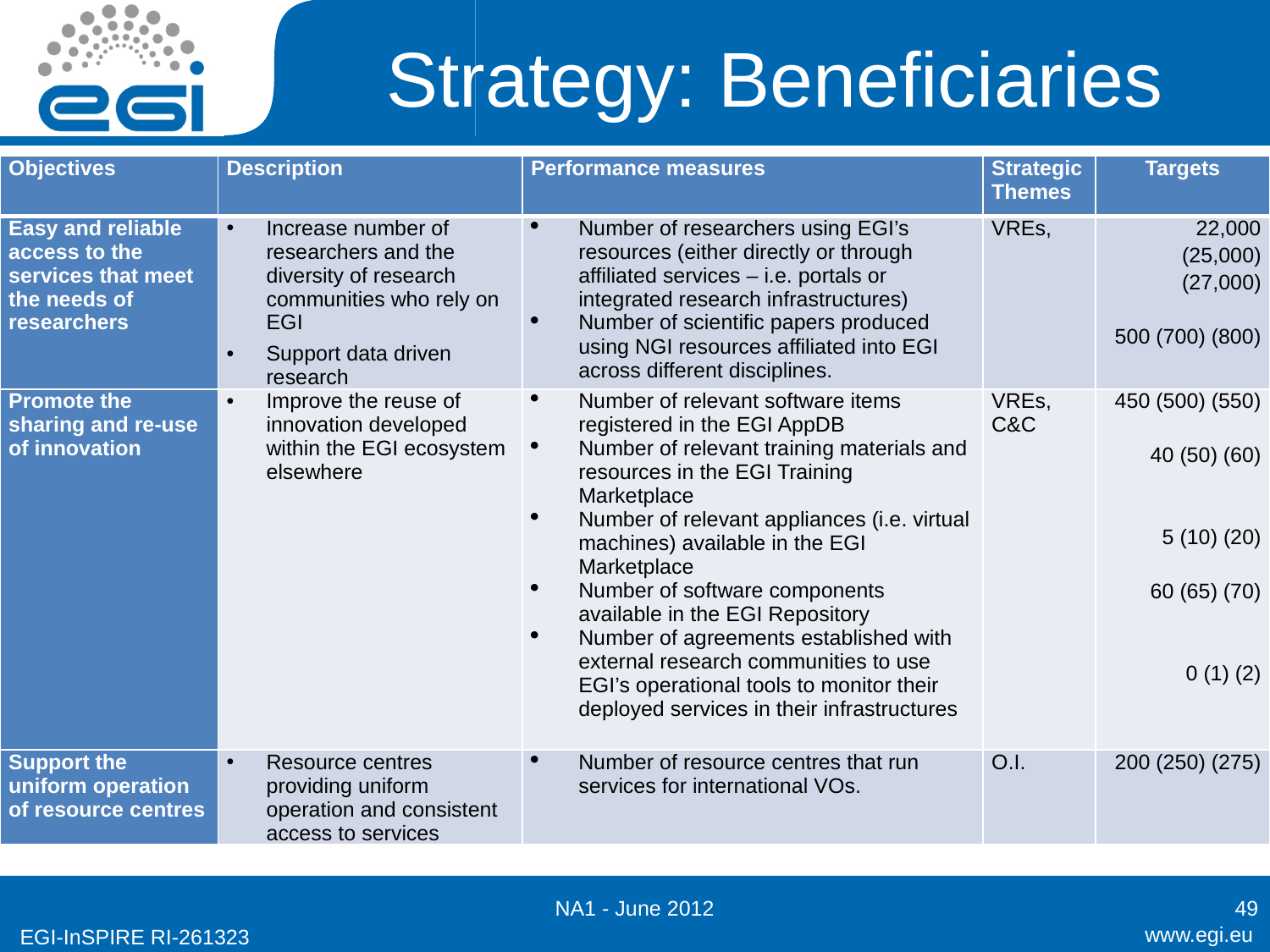

# Strategy: Beneficiaries
| Objectives | Description | Performance measures | Strategic Themes | Targets |
| --- | --- | --- | --- | --- |
| Easy and reliable access to the services that meet the needs of researchers | Increase number of researchers and the diversity of research communities who rely on EGI Support data driven research | Number of researchers using EGI’s resources (either directly or through affiliated services – i.e. portals or integrated research infrastructures) Number of scientific papers produced using NGI resources affiliated into EGI across different disciplines. | VREs, | 22,000 (25,000) (27,000) 500 (700) (800) |
| Promote the sharing and re-use of innovation | Improve the reuse of innovation developed within the EGI ecosystem elsewhere | Number of relevant software items registered in the EGI AppDB  Number of relevant training materials and resources in the EGI Training Marketplace  Number of relevant appliances (i.e. virtual machines) available in the EGI Marketplace  Number of software components available in the EGI Repository  Number of agreements established with external research communities to use EGI’s operational tools to monitor their deployed services in their infrastructures | VREs, C&C | 450 (500) (550) 40 (50) (60) 5 (10) (20) 60 (65) (70) 0 (1) (2) |
| Support the uniform operation of resource centres | Resource centres providing uniform operation and consistent access to services | Number of resource centres that run services for international VOs. | O.I. | 200 (250) (275) |
NA1 - June 2012
49